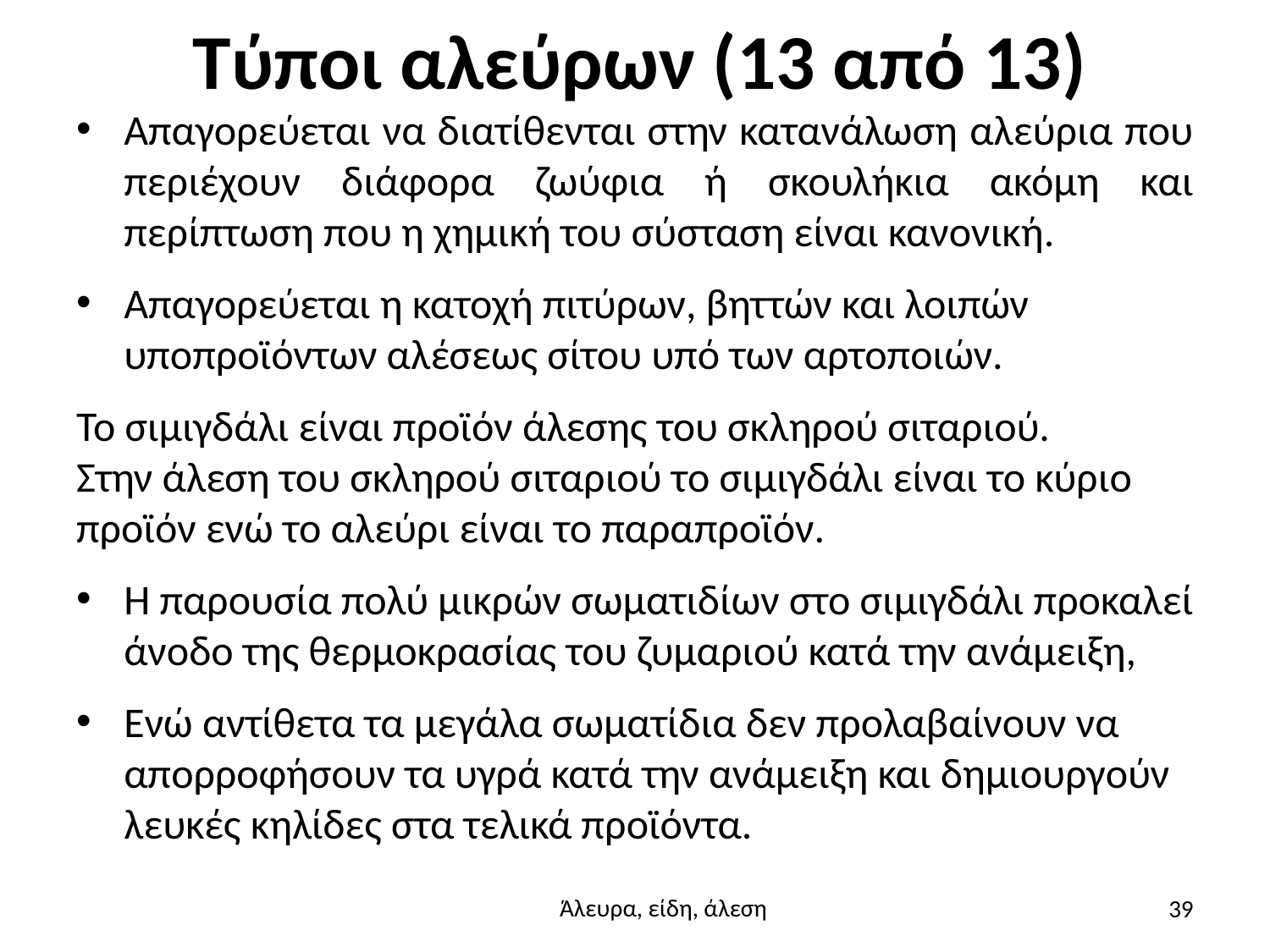

# Τύποι αλεύρων (13 από 13)
Απαγορεύεται να διατίθενται στην κατανάλωση αλεύρια που περιέχουν διάφορα ζωύφια ή σκουλήκια ακόμη και περίπτωση που η χημική του σύσταση είναι κανονική.
Απαγορεύεται η κατοχή πιτύρων, βηττών και λοιπών υποπροϊόντων αλέσεως σίτου υπό των αρτοποιών.
Το σιμιγδάλι είναι προϊόν άλεσης του σκληρού σιταριού.
Στην άλεση του σκληρού σιταριού το σιμιγδάλι είναι το κύριο προϊόν ενώ το αλεύρι είναι το παραπροϊόν.
Η παρουσία πολύ μικρών σωματιδίων στο σιμιγδάλι προκαλεί άνοδο της θερμοκρασίας του ζυμαριού κατά την ανάμειξη,
Ενώ αντίθετα τα μεγάλα σωματίδια δεν προλαβαίνουν να απορροφήσουν τα υγρά κατά την ανάμειξη και δημιουργούν λευκές κηλίδες στα τελικά προϊόντα.
39
Άλευρα, είδη, άλεση